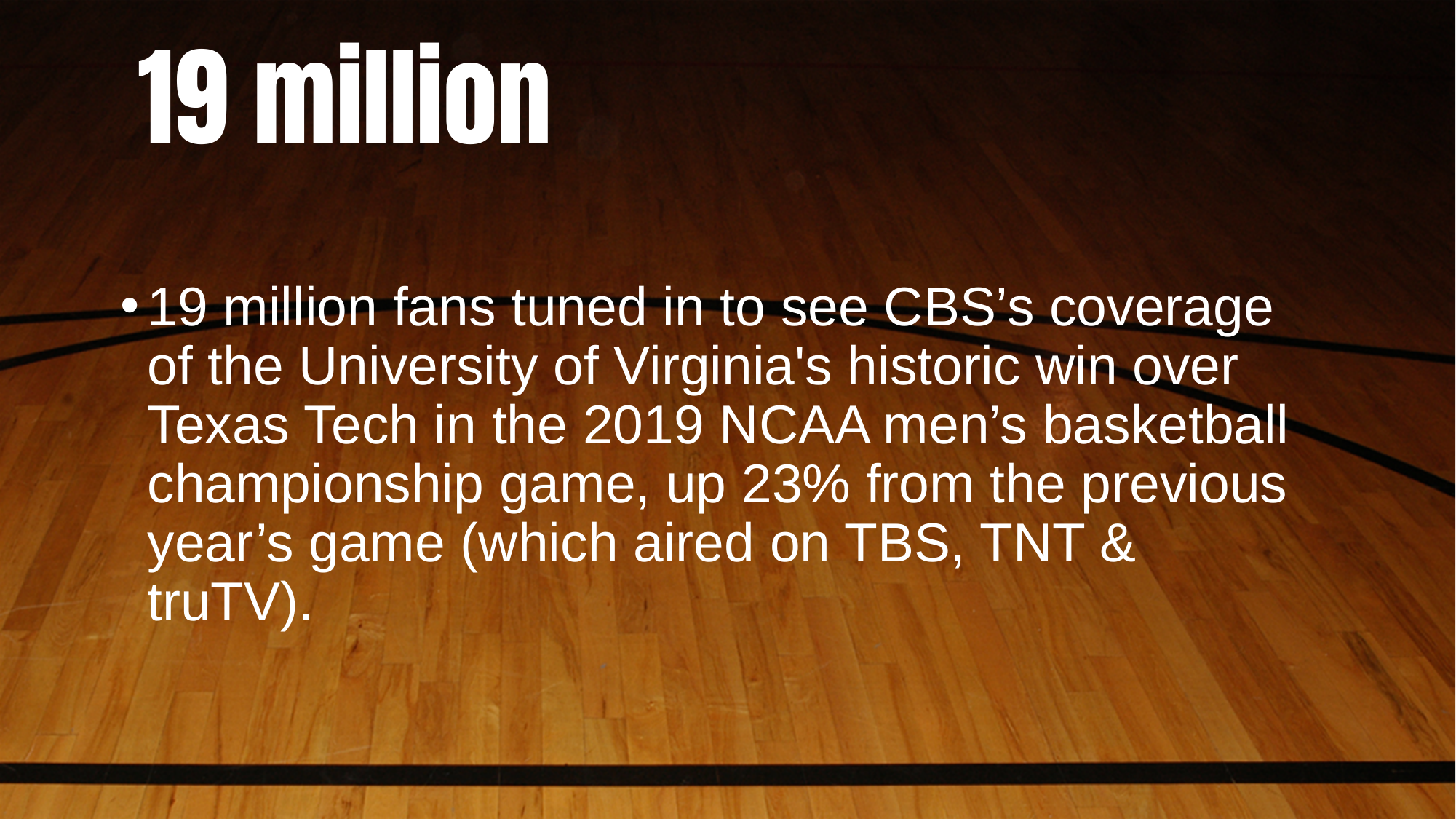

# 19 million
19 million fans tuned in to see CBS’s coverage of the University of Virginia's historic win over Texas Tech in the 2019 NCAA men’s basketball championship game, up 23% from the previous year’s game (which aired on TBS, TNT & truTV).